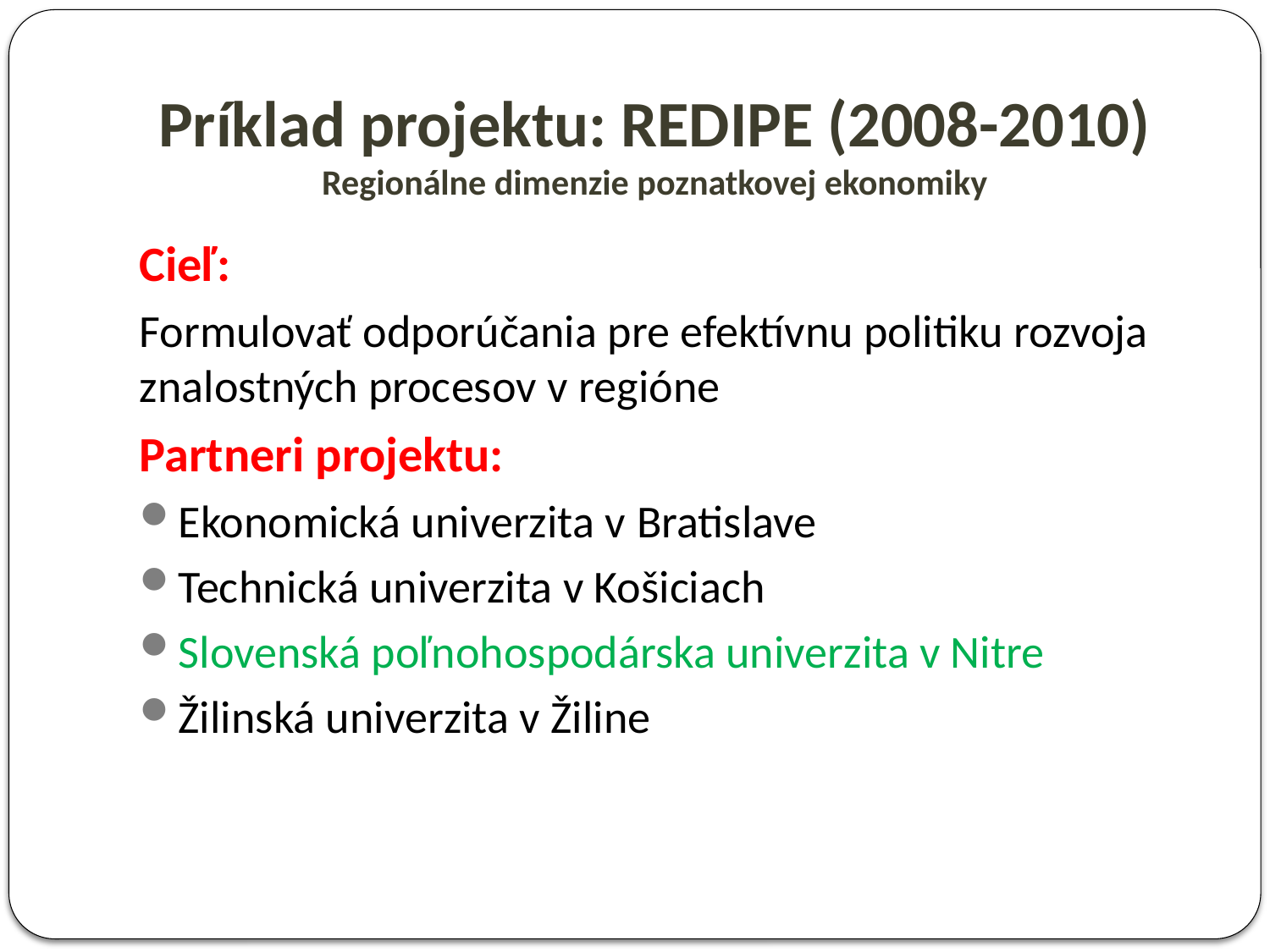

# Príklad projektu: REDIPE (2008-2010) Regionálne dimenzie poznatkovej ekonomiky
Cieľ:
Formulovať odporúčania pre efektívnu politiku rozvoja znalostných procesov v regióne
Partneri projektu:
Ekonomická univerzita v Bratislave
Technická univerzita v Košiciach
Slovenská poľnohospodárska univerzita v Nitre
Žilinská univerzita v Žiline